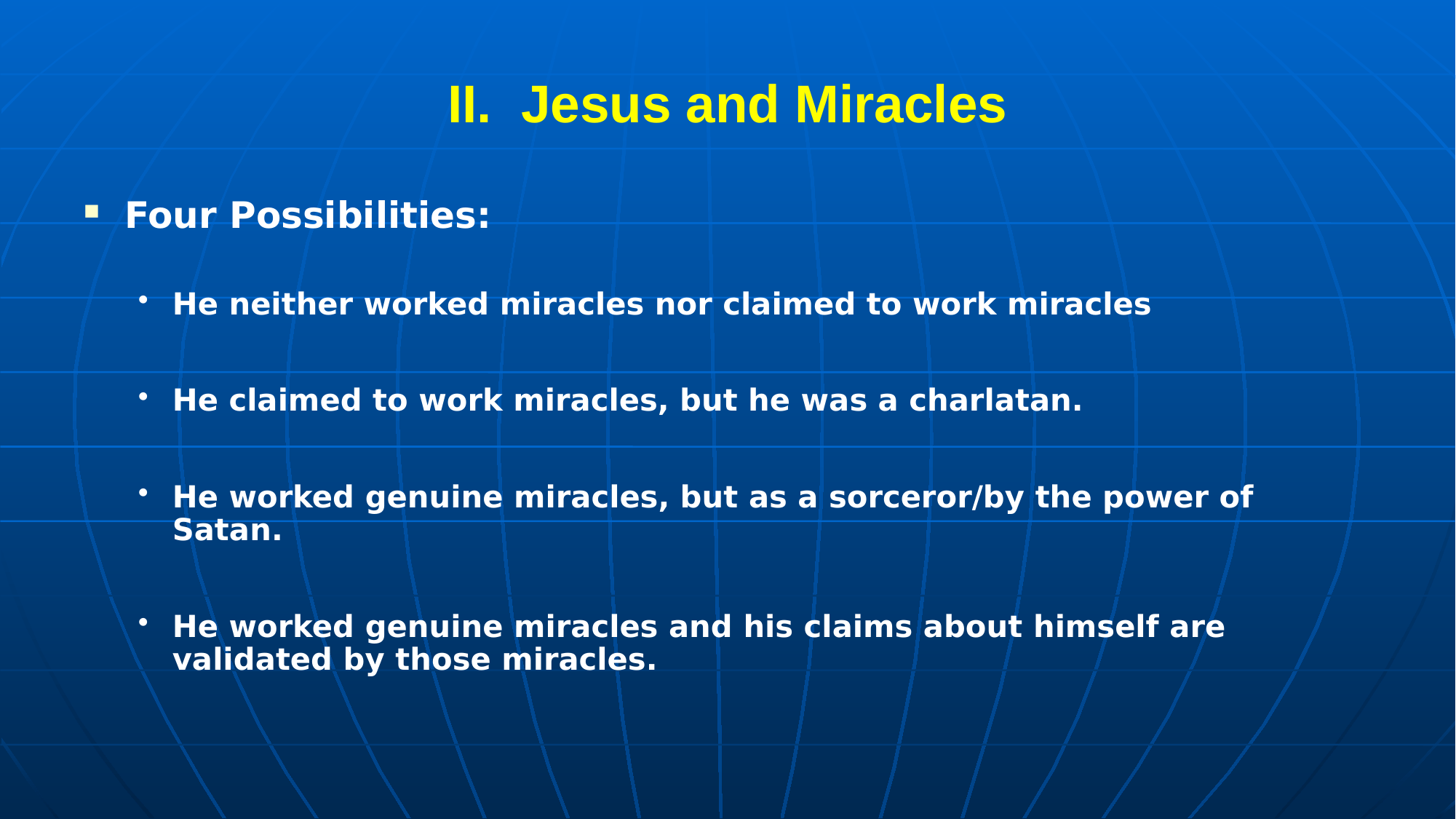

II.  Jesus and Miracles
Four Possibilities:

He neither worked miracles nor claimed to work miracles

He claimed to work miracles, but he was a charlatan.

He worked genuine miracles, but as a sorceror/by the power of Satan.

He worked genuine miracles and his claims about himself are validated by those miracles.